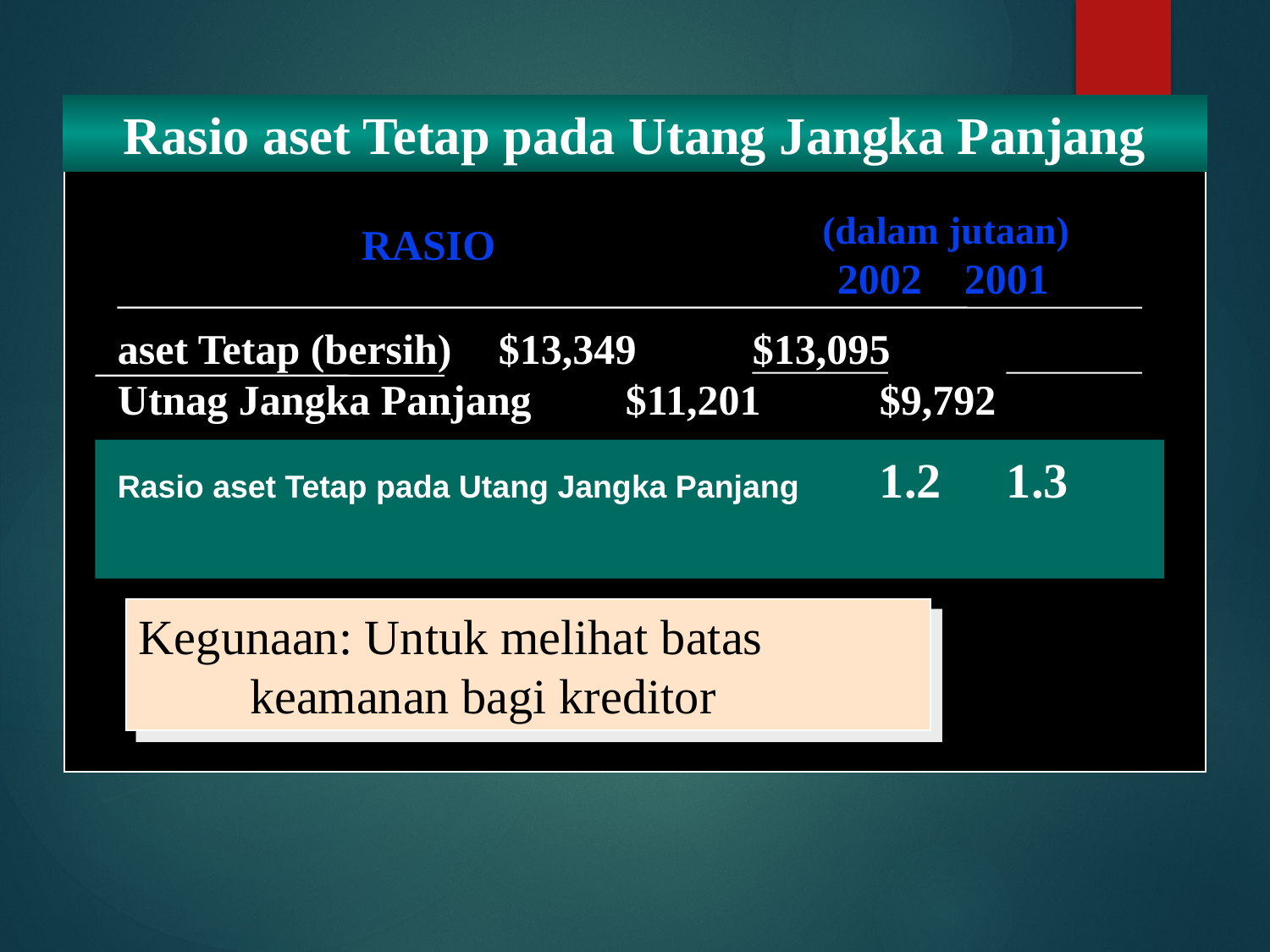

30
Rasio aset Tetap pada Utang Jangka Panjang

   (dalam jutaan)
	2002	2001
	 RASIO

aset Tetap (bersih)	$13,349	$13,095
Utnag Jangka Panjang	$11,201	$9,792

Rasio aset Tetap pada Utang Jangka Panjang 	1.2   	1.3
Kegunaan: Untuk melihat batas keamanan bagi kreditor